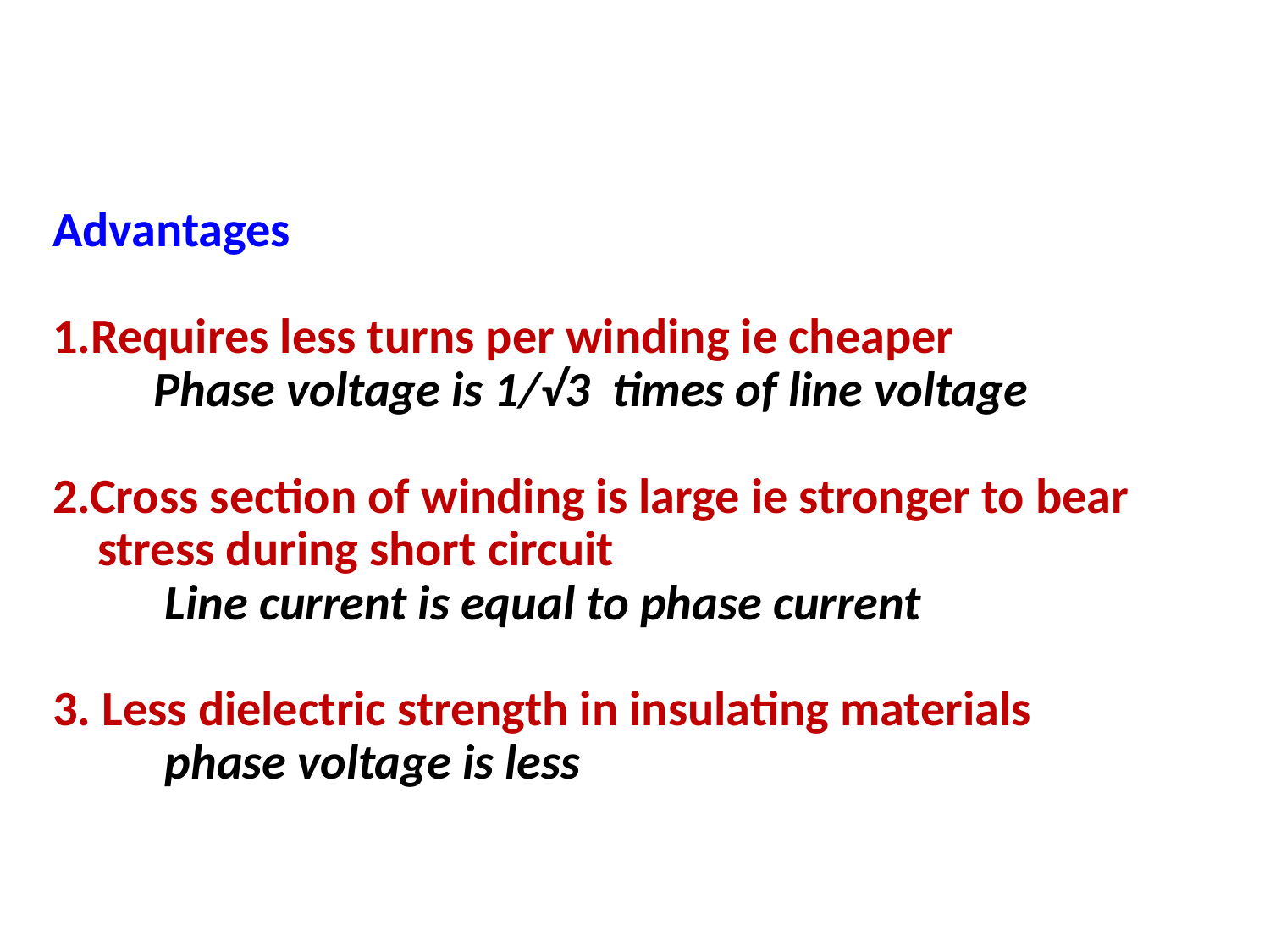

Advantages

1.Requires less turns per winding ie cheaper
         Phase voltage is 1/√3  times of line voltage

2.Cross section of winding is large ie stronger to bear
    stress during short circuit
          Line current is equal to phase current

3. Less dielectric strength in insulating materials
          phase voltage is less